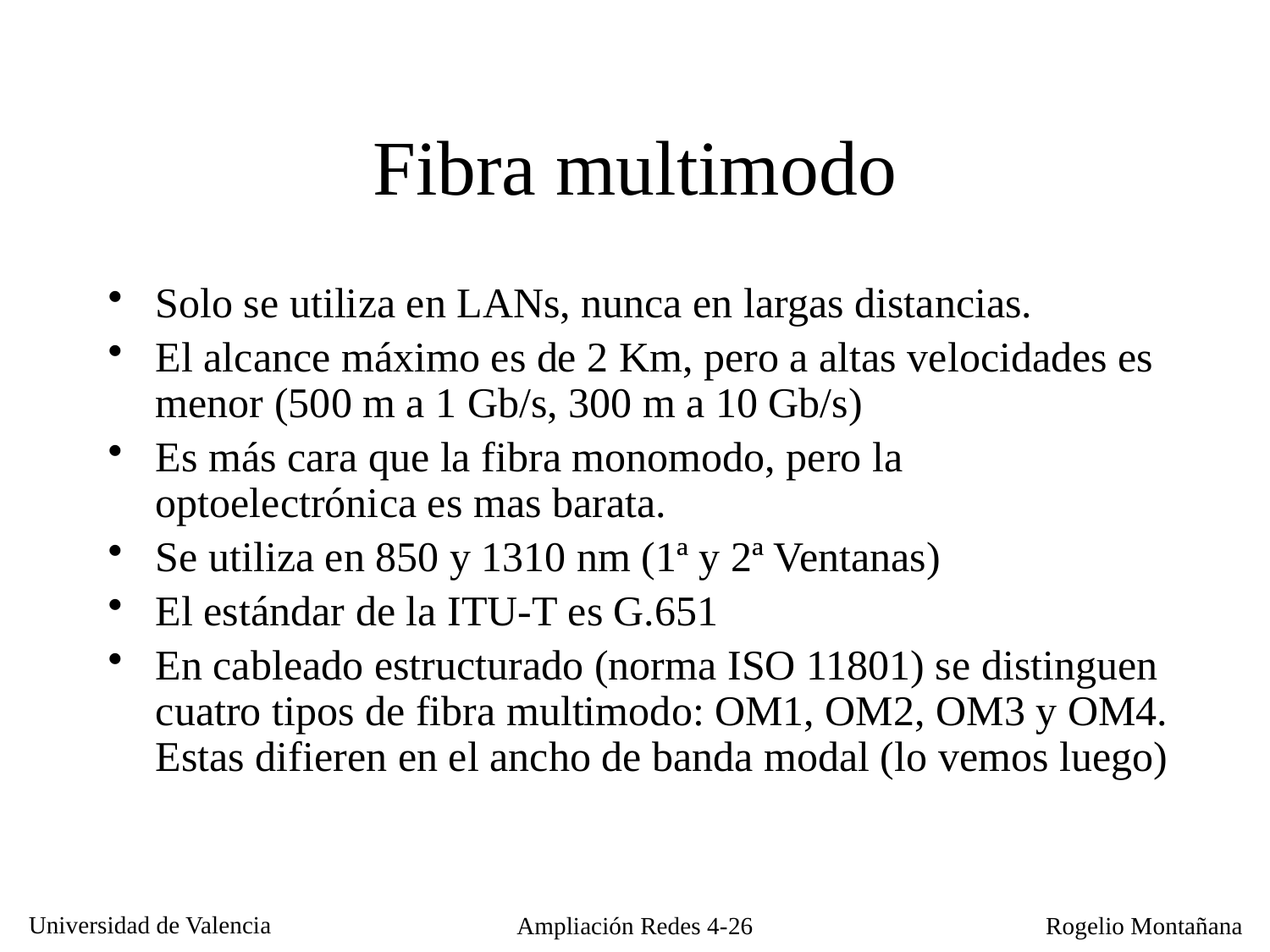

# Fibra multimodo
Solo se utiliza en LANs, nunca en largas distancias.
El alcance máximo es de 2 Km, pero a altas velocidades es menor (500 m a 1 Gb/s, 300 m a 10 Gb/s)
Es más cara que la fibra monomodo, pero la optoelectrónica es mas barata.
Se utiliza en 850 y 1310 nm (1ª y 2ª Ventanas)
El estándar de la ITU-T es G.651
En cableado estructurado (norma ISO 11801) se distinguen cuatro tipos de fibra multimodo: OM1, OM2, OM3 y OM4. Estas difieren en el ancho de banda modal (lo vemos luego)
Ampliación Redes 4-26